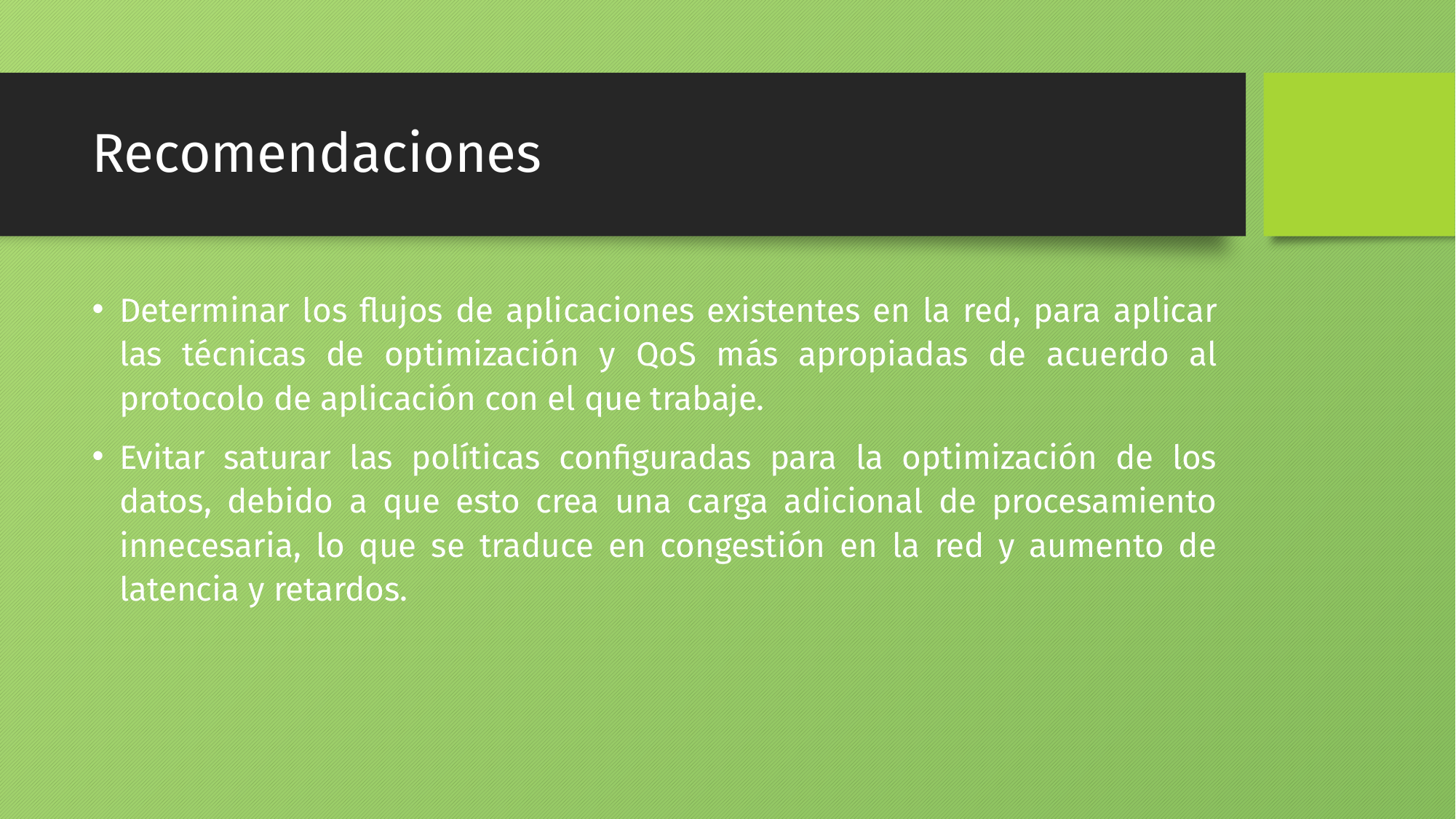

# Recomendaciones
Determinar los flujos de aplicaciones existentes en la red, para aplicar las técnicas de optimización y QoS más apropiadas de acuerdo al protocolo de aplicación con el que trabaje.
Evitar saturar las políticas configuradas para la optimización de los datos, debido a que esto crea una carga adicional de procesamiento innecesaria, lo que se traduce en congestión en la red y aumento de latencia y retardos.